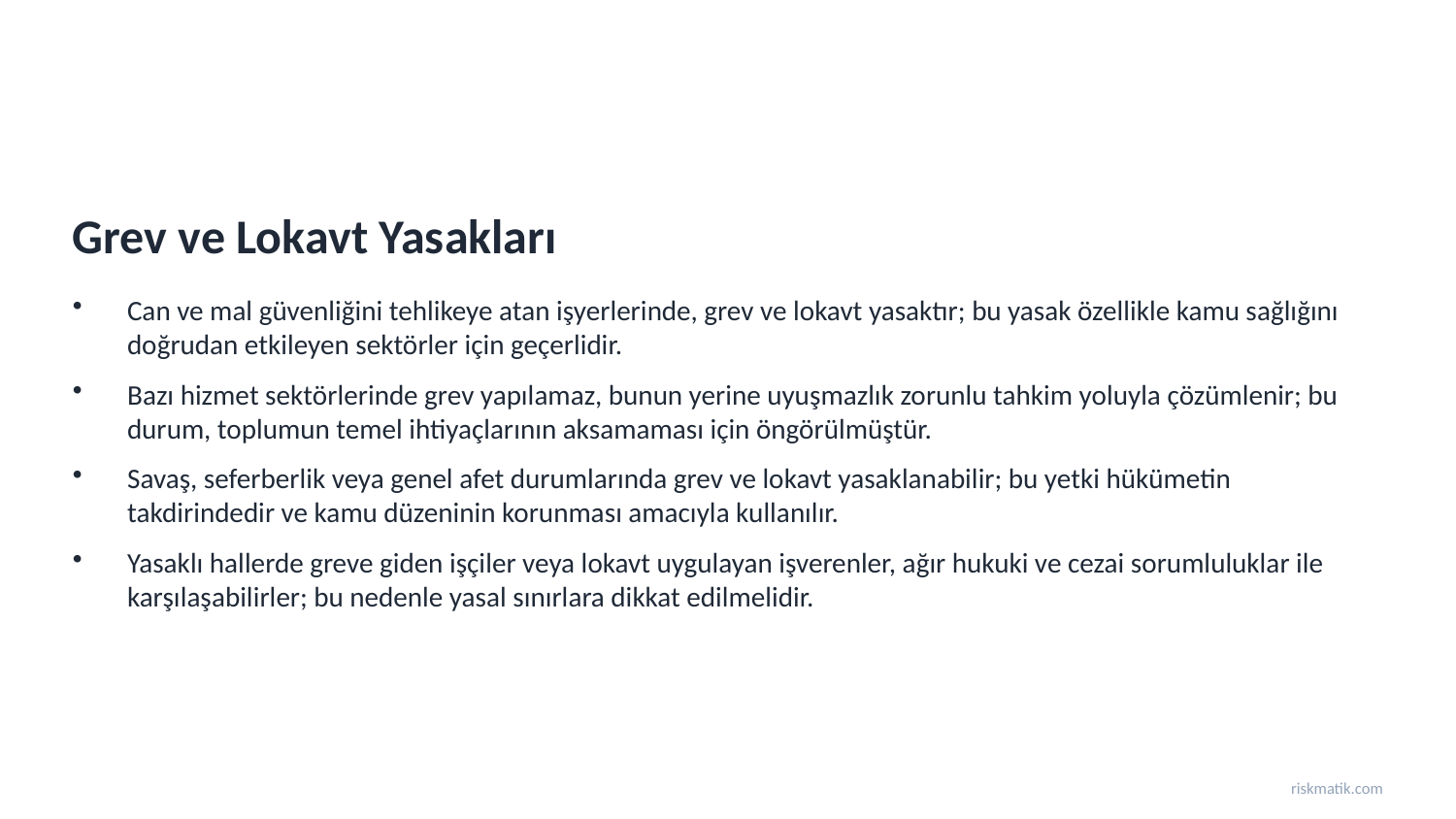

Grev ve Lokavt Yasakları
Can ve mal güvenliğini tehlikeye atan işyerlerinde, grev ve lokavt yasaktır; bu yasak özellikle kamu sağlığını doğrudan etkileyen sektörler için geçerlidir.
Bazı hizmet sektörlerinde grev yapılamaz, bunun yerine uyuşmazlık zorunlu tahkim yoluyla çözümlenir; bu durum, toplumun temel ihtiyaçlarının aksamaması için öngörülmüştür.
Savaş, seferberlik veya genel afet durumlarında grev ve lokavt yasaklanabilir; bu yetki hükümetin takdirindedir ve kamu düzeninin korunması amacıyla kullanılır.
Yasaklı hallerde greve giden işçiler veya lokavt uygulayan işverenler, ağır hukuki ve cezai sorumluluklar ile karşılaşabilirler; bu nedenle yasal sınırlara dikkat edilmelidir.
riskmatik.com